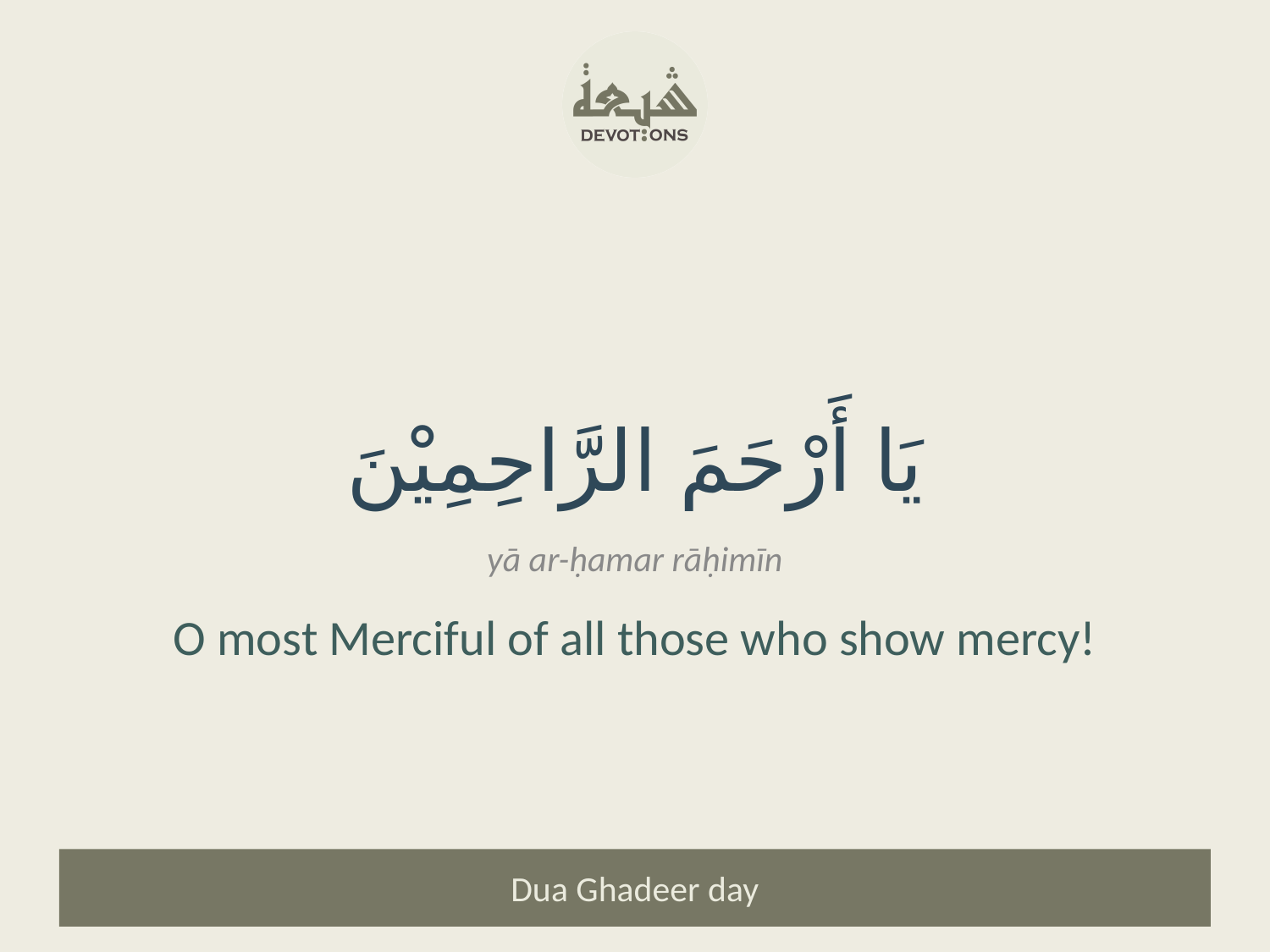

يَا أَرْحَمَ الرَّاحِمِيْنَ
yā ar-ḥamar rāḥimīn
O most Merciful of all those who show mercy!
Dua Ghadeer day